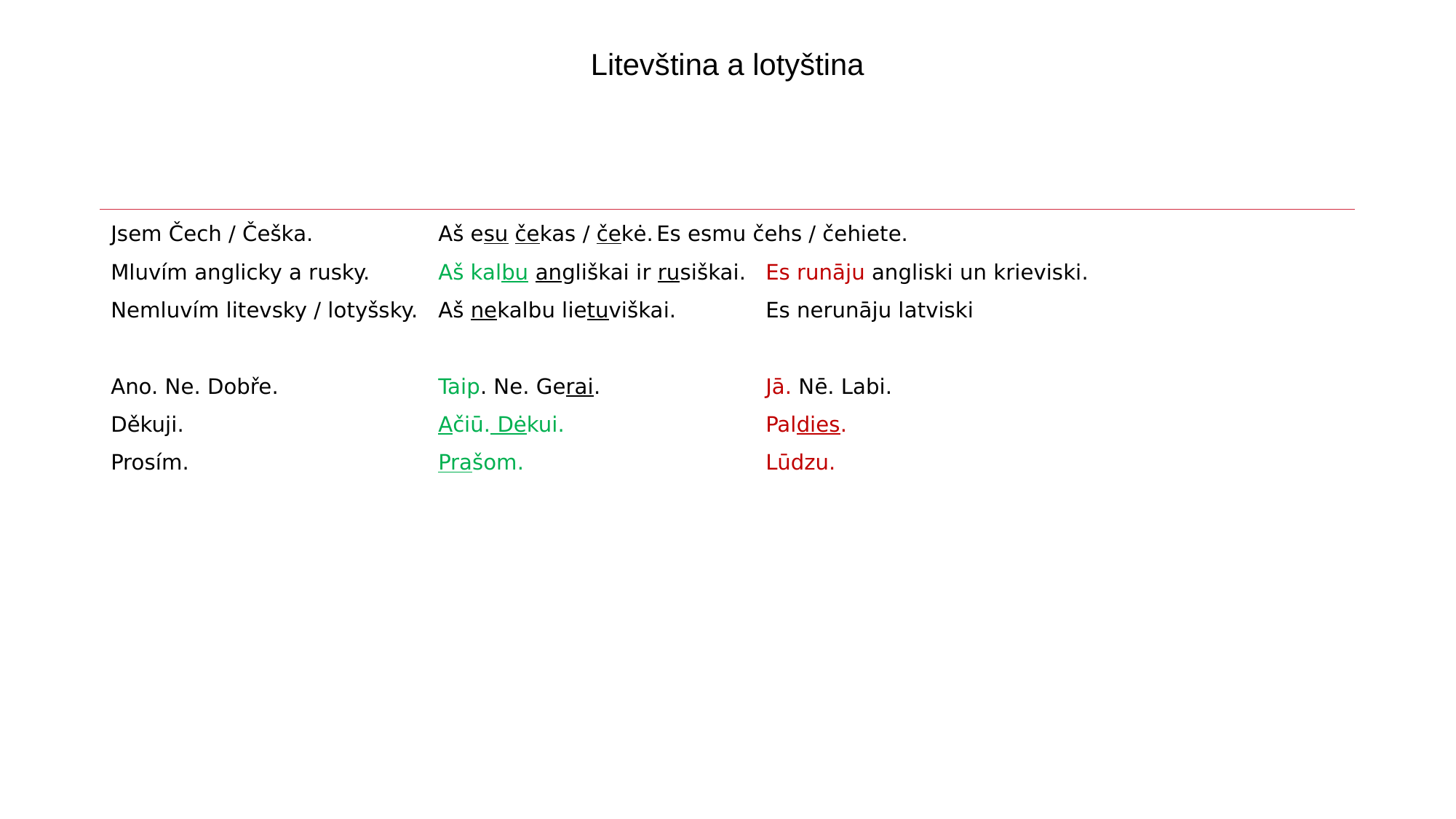

# Litevština a lotyština
Jsem Čech / Češka.		Aš esu čekas / čekė.	Es esmu čehs / čehiete.
Mluvím anglicky a rusky.	Aš kalbu angliškai ir rusiškai.	Es runāju angliski un krieviski.
Nemluvím litevsky / lotyšsky.	Aš nekalbu lietuviškai.	Es nerunāju latviski

Ano. Ne. Dobře.		Taip. Ne. Gerai.		Jā. Nē. Labi.
Děkuji.			Ačiū. Dėkui.		Paldies.
Prosím.			Prašom.			Lūdzu.